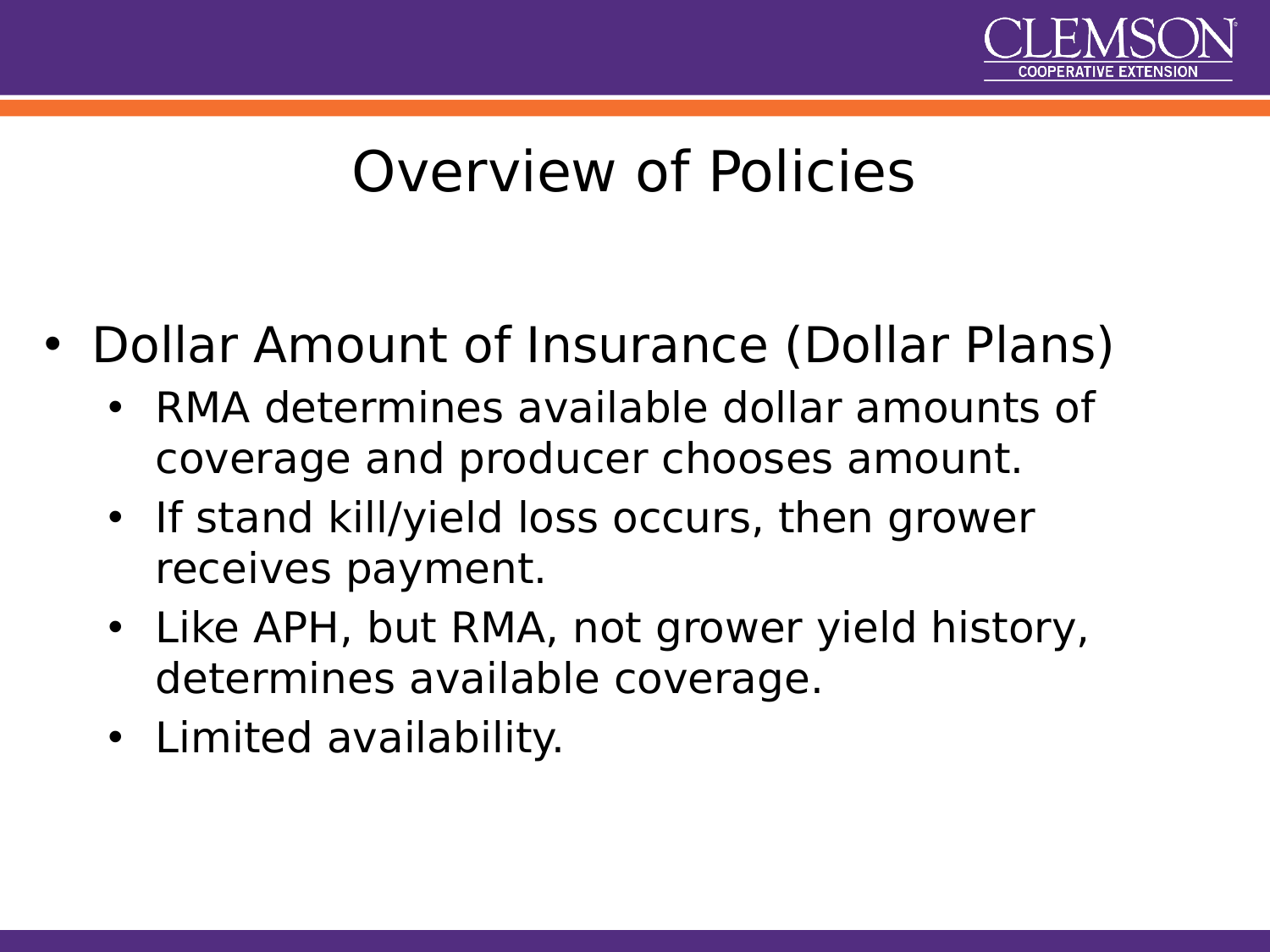

# Overview of Policies
Dollar Amount of Insurance (Dollar Plans)
RMA determines available dollar amounts of coverage and producer chooses amount.
If stand kill/yield loss occurs, then grower receives payment.
Like APH, but RMA, not grower yield history, determines available coverage.
Limited availability.